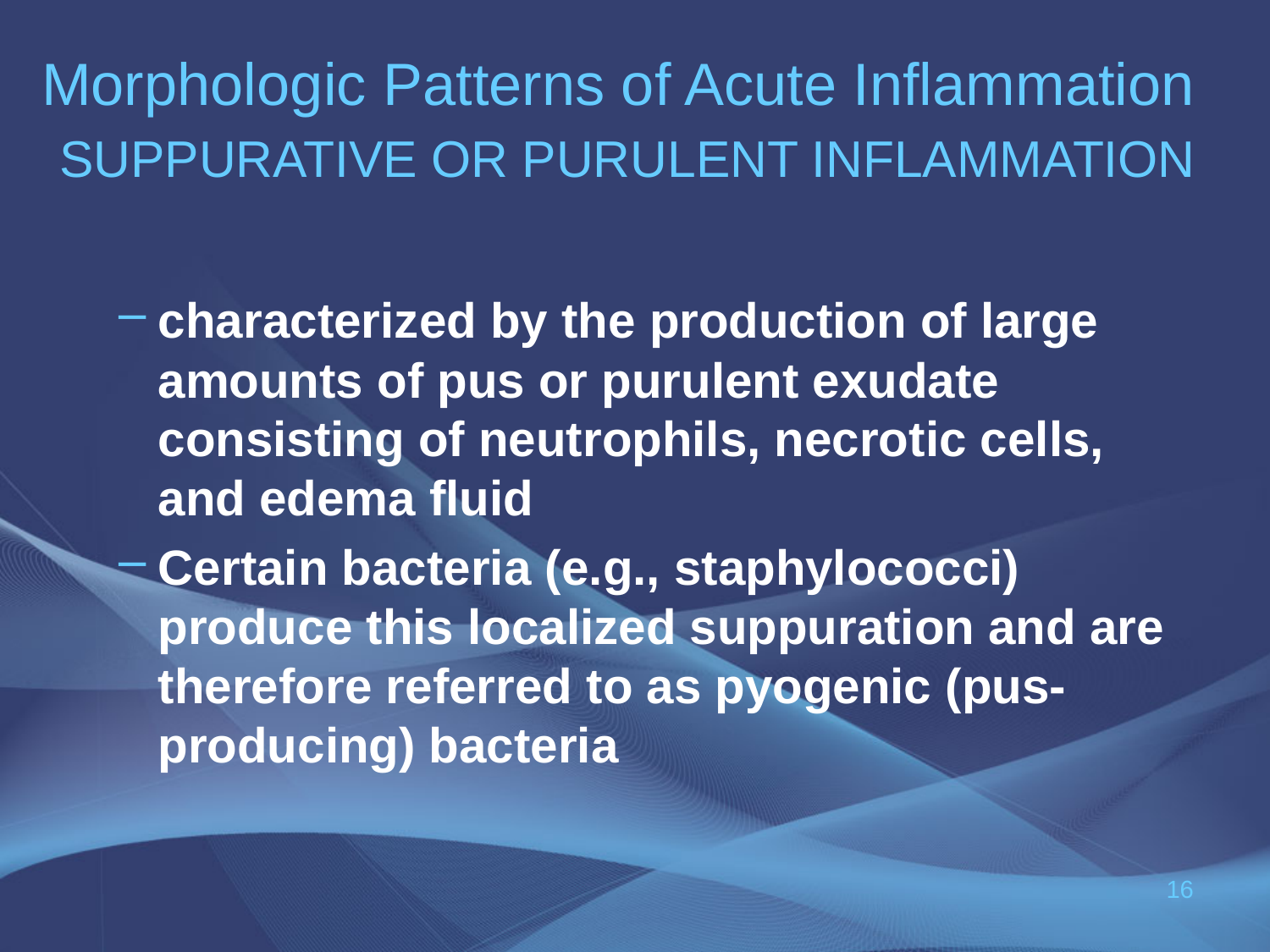

# Morphologic Patterns of Acute Inflammation SUPPURATIVE OR PURULENT INFLAMMATION

characterized by the production of large amounts of pus or purulent exudate consisting of neutrophils, necrotic cells, and edema fluid
Certain bacteria (e.g., staphylococci) produce this localized suppuration and are therefore referred to as pyogenic (pus-producing) bacteria
16